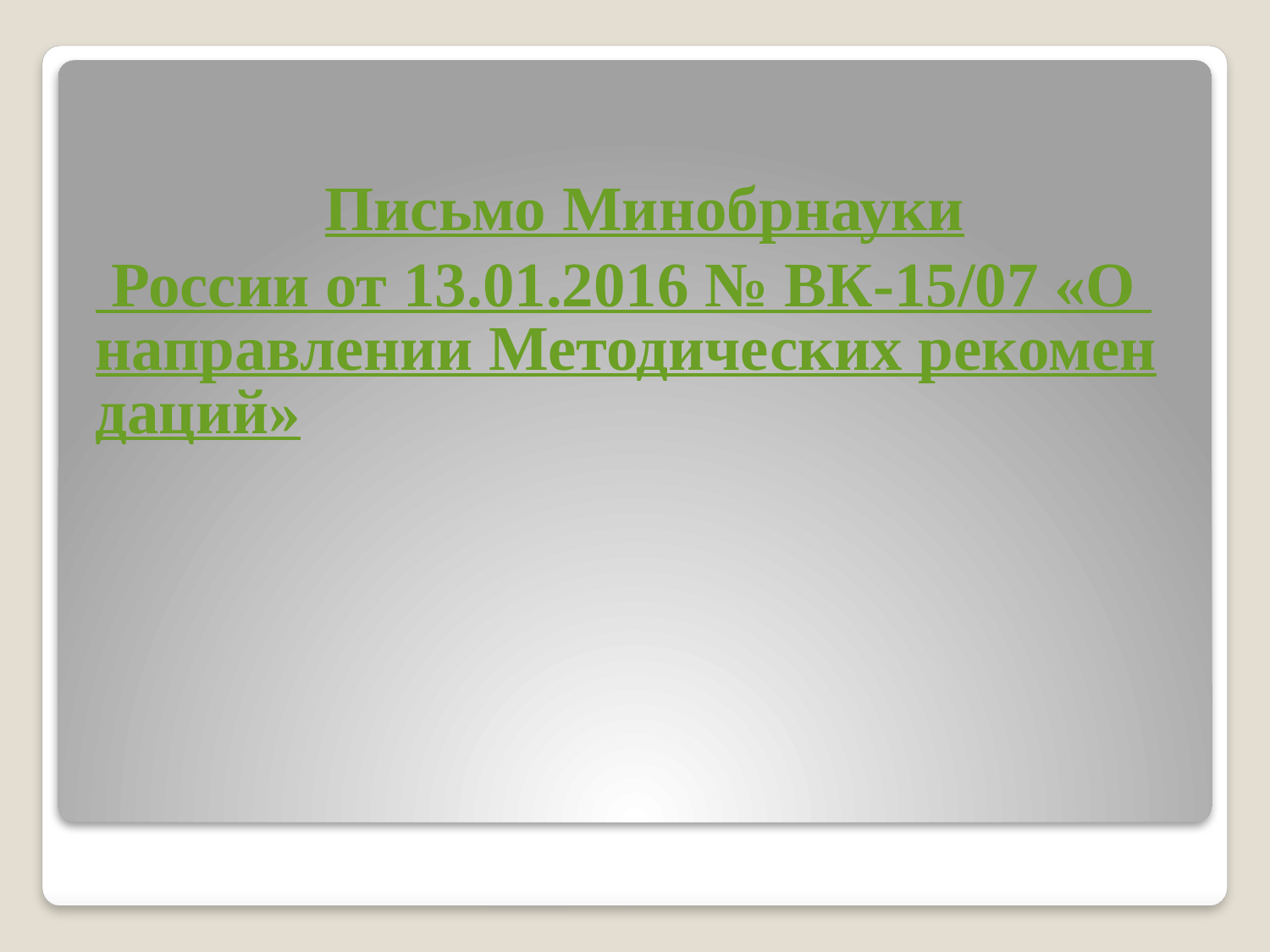

Письмо Минобрнауки России от 13.01.2016 № ВК-15/07 «О направлении Методических рекомендаций»